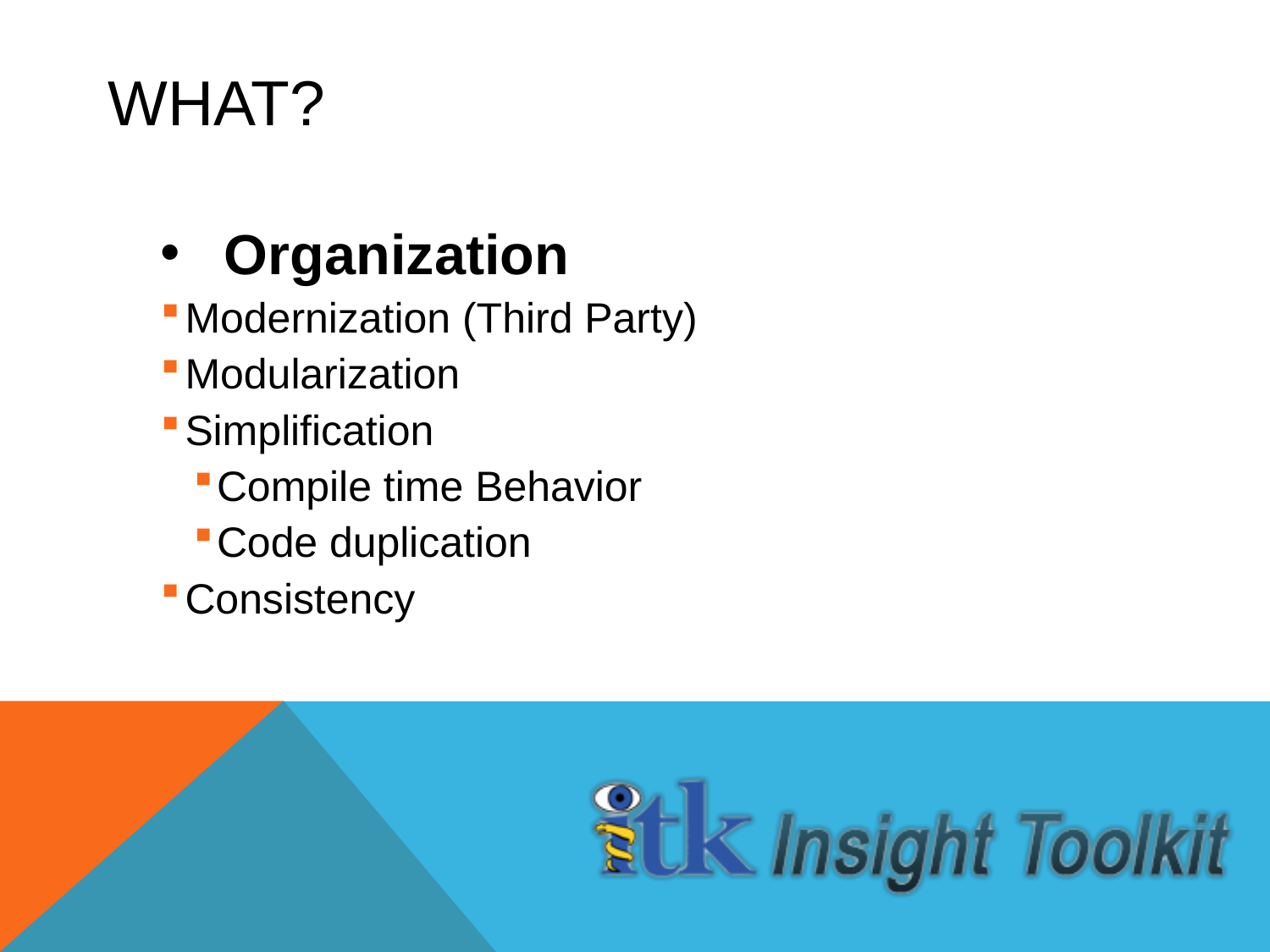

# What?
Organization
Modernization (Third Party)
Modularization
Simplification
Compile time Behavior
Code duplication
Consistency